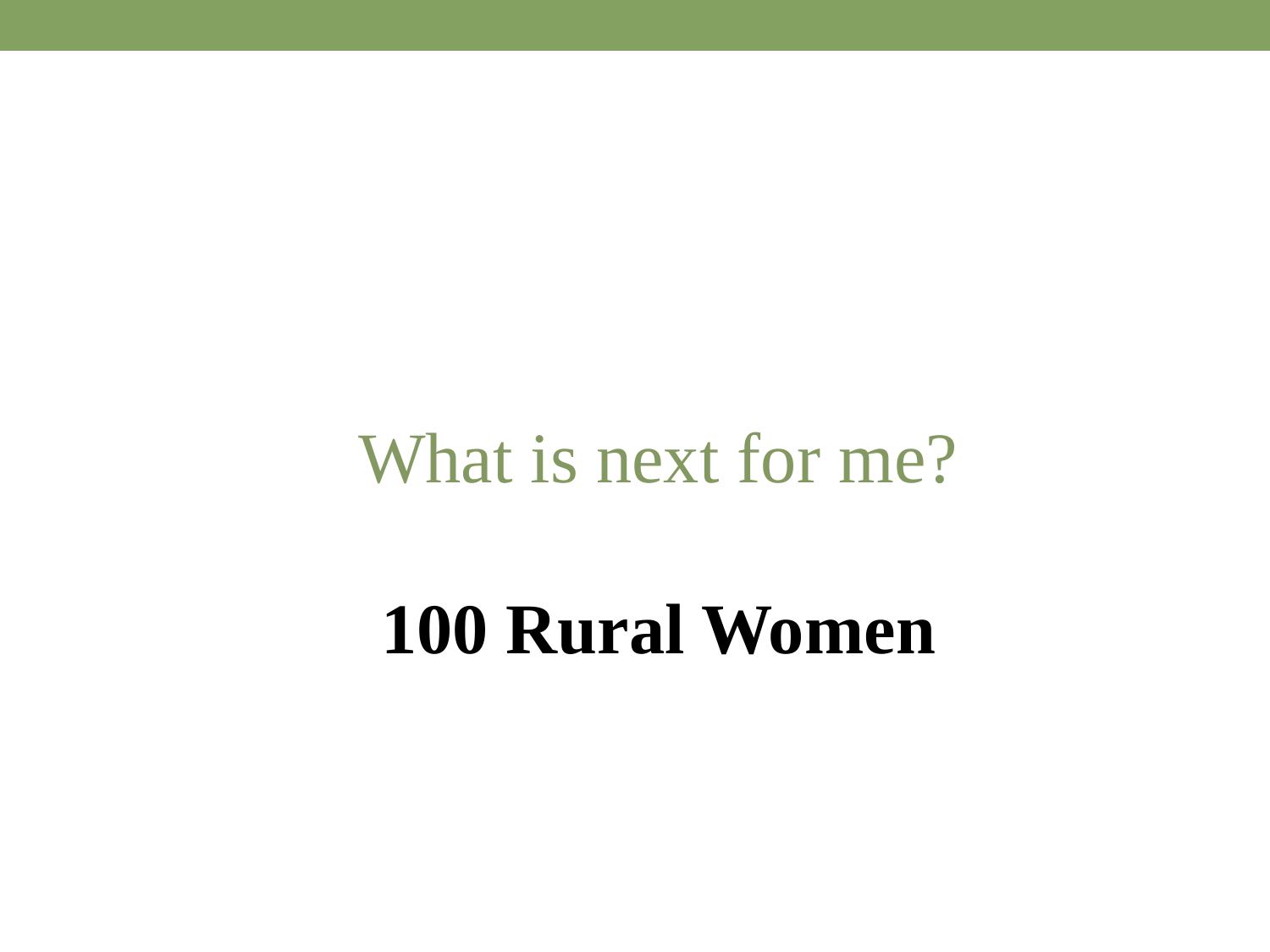

# What is next for me? 100 Rural Women